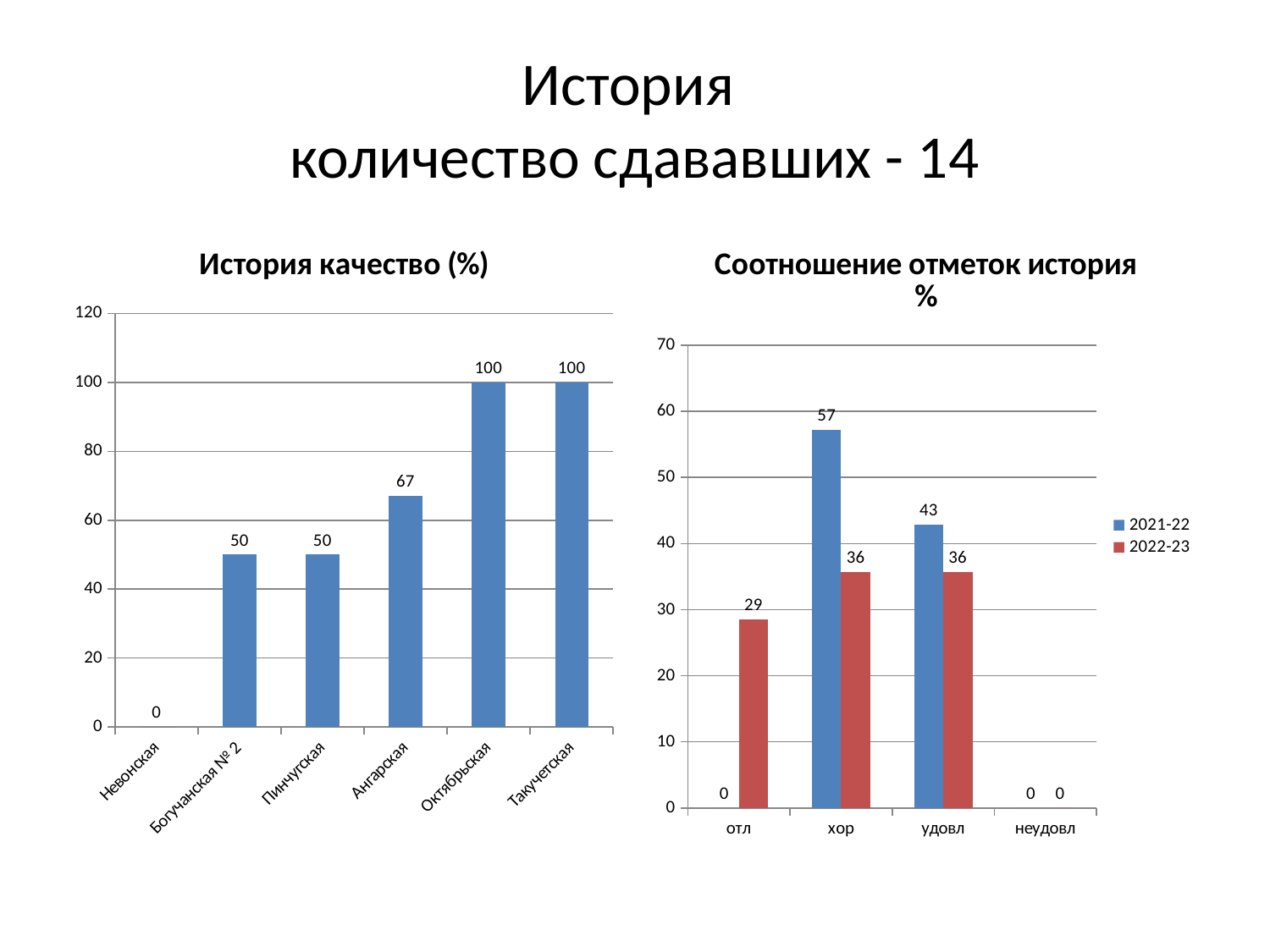

# История количество сдававших - 14

### Chart: История качество (%)

| Category |  |
|---|---|
| Невонская | 0.0 |
| Богучанская № 2 | 50.0 |
| Пинчугская | 50.0 |
| Ангарская | 67.0 |
| Октябрьская | 100.0 |
| Такучетская | 100.0 |

### Chart: Соотношение отметок история %

| Category | 2021-22 | 2022-23 |
|---|---|---|
| отл | 0.0 | 28.571428571428573 |
| хор | 57.14285714285715 | 35.714285714285715 |
| удовл | 42.85714285714285 | 35.714285714285715 |
| неудовл | 0.0 | 0.0 |